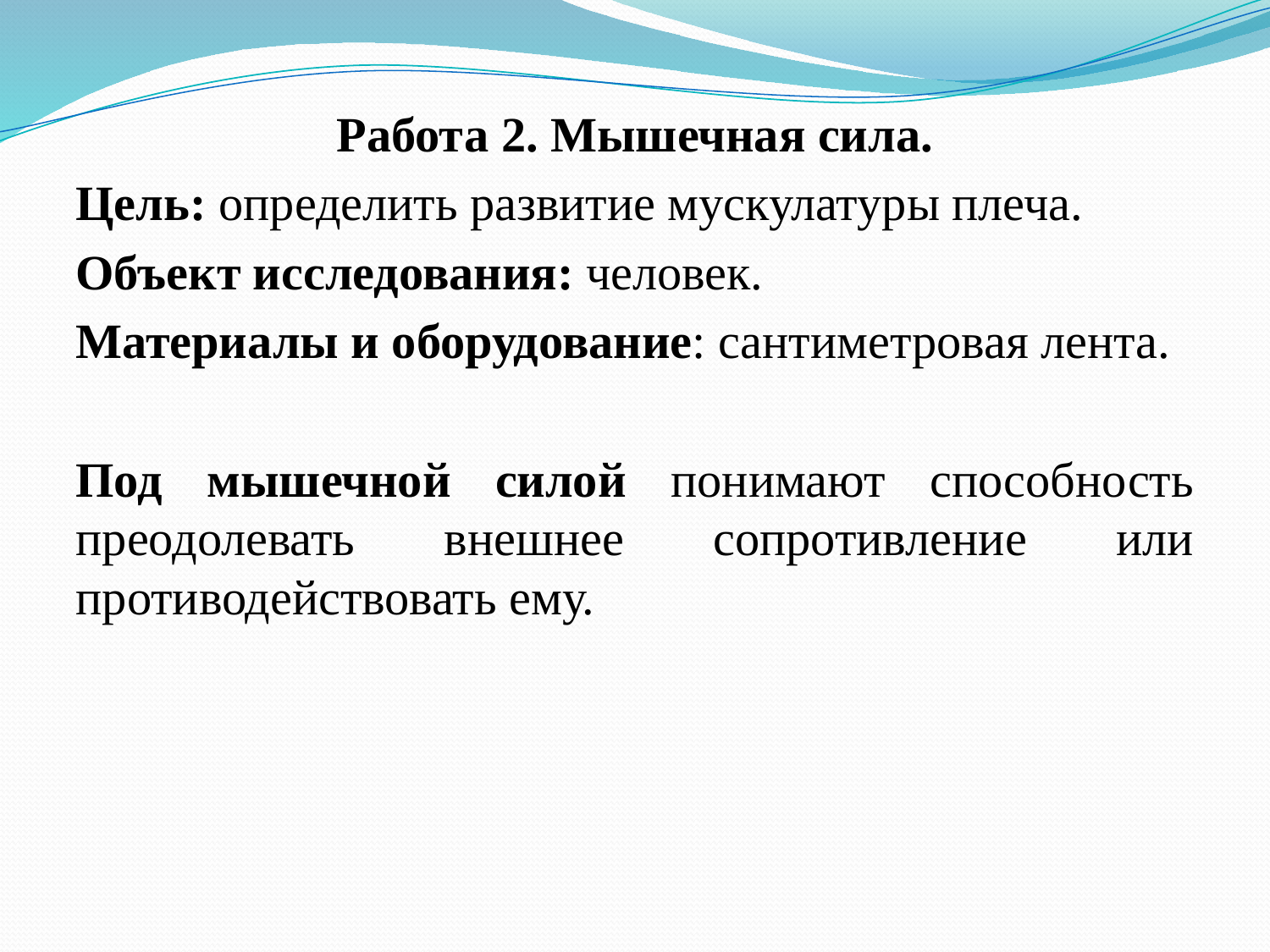

#
Работа 2. Мышечная сила.
Цель: определить развитие мускулатуры плеча.
Объект исследования: человек.
Материалы и оборудование: сантиметровая лента.

Под мышечной силой понимают способность преодолевать внешнее сопротивление или противодействовать ему.